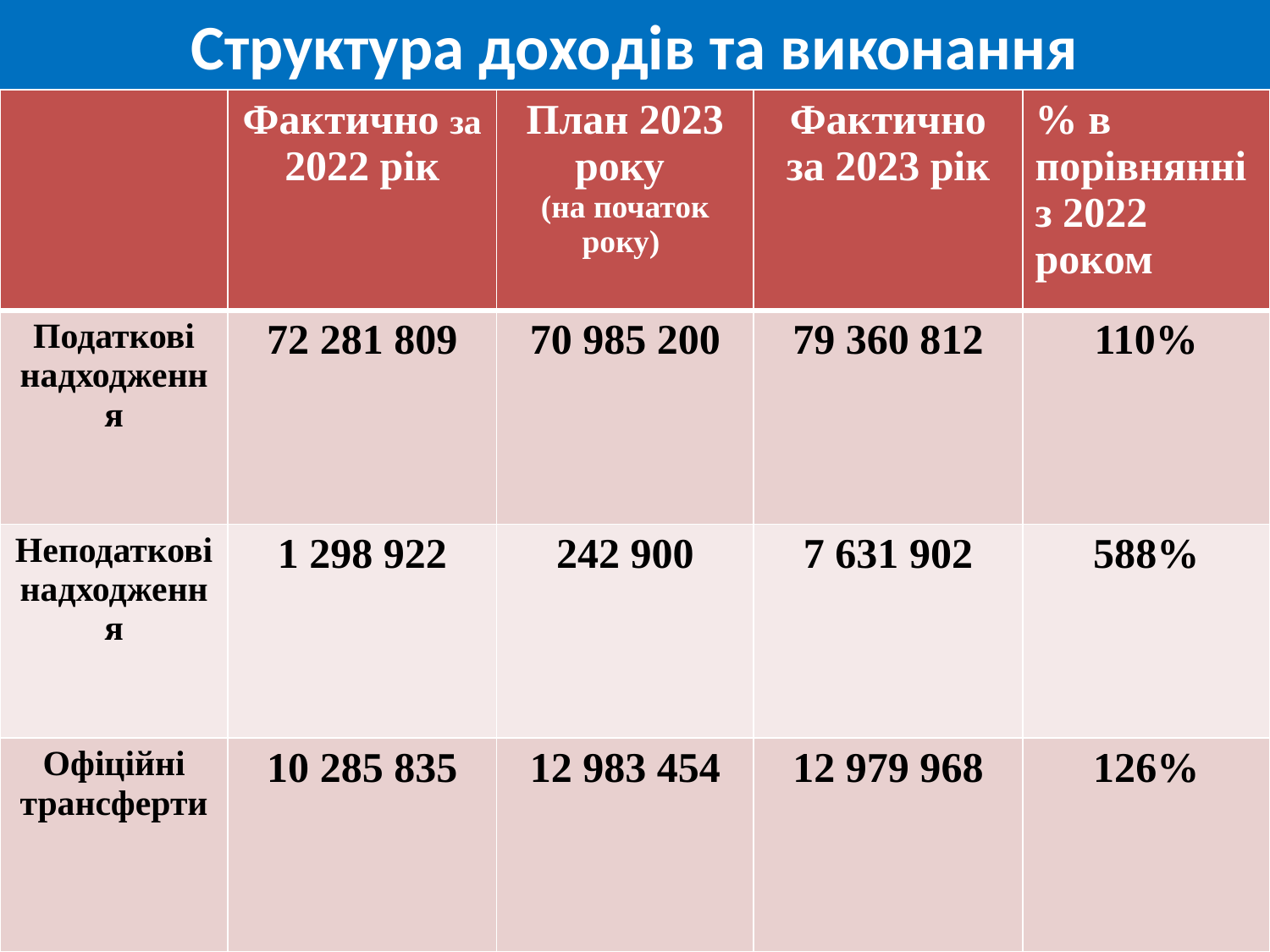

Структура доходів та виконання
|  | Фактично за 2022 рік | План 2023 року (на початок року) | Фактично за 2023 рік | % в порівнянні з 2022 роком |
| --- | --- | --- | --- | --- |
| Податкові надходження | 72 281 809 | 70 985 200 | 79 360 812 | 110% |
| Неподаткові надходження | 1 298 922 | 242 900 | 7 631 902 | 588% |
| Офіційні трансферти | 10 285 835 | 12 983 454 | 12 979 968 | 126% |